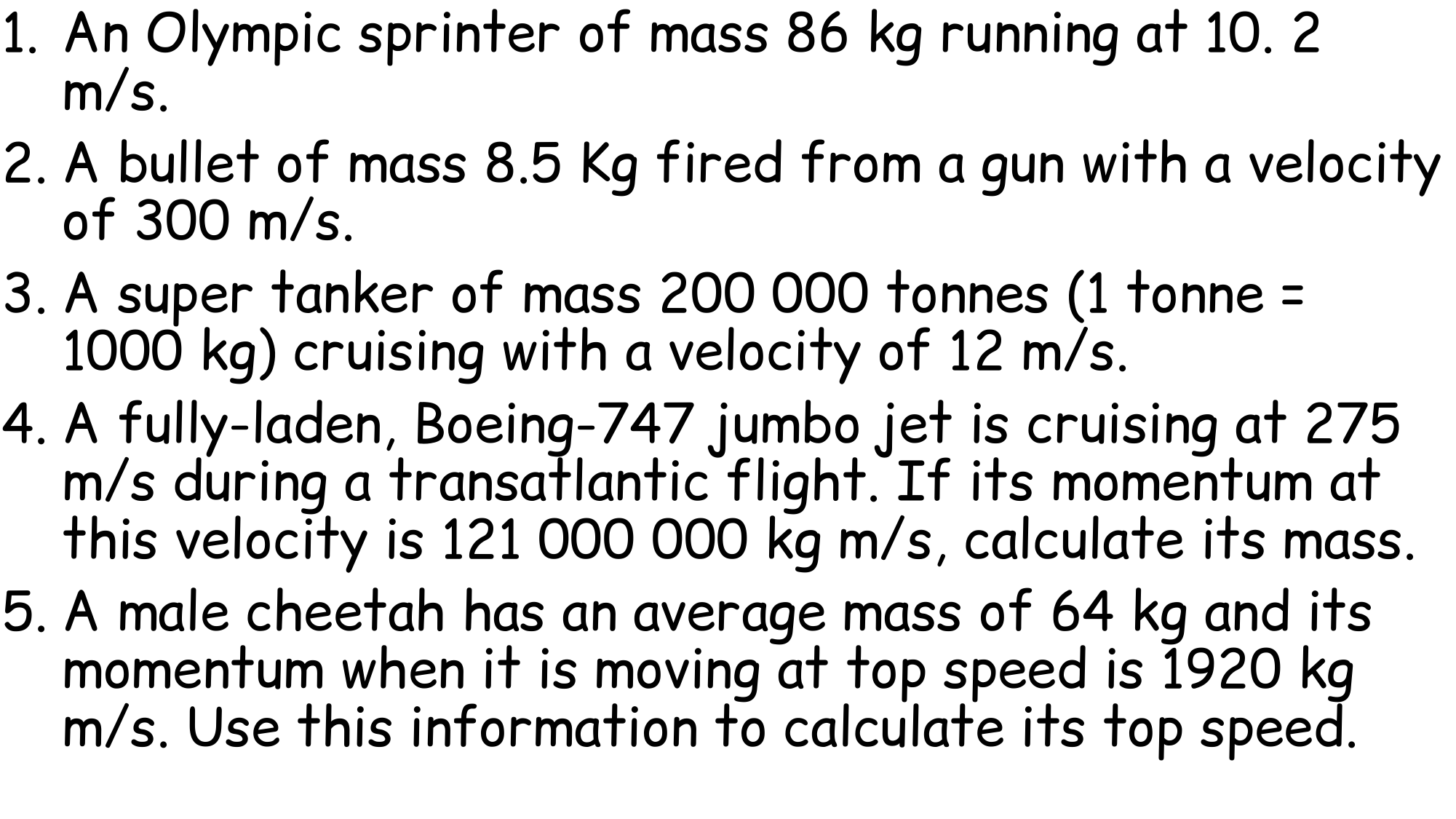

An Olympic sprinter of mass 86 kg running at 10. 2 m/s.
A bullet of mass 8.5 Kg fired from a gun with a velocity of 300 m/s.
A super tanker of mass 200 000 tonnes (1 tonne = 1000 kg) cruising with a velocity of 12 m/s.
A fully-laden, Boeing-747 jumbo jet is cruising at 275 m/s during a transatlantic flight. If its momentum at this velocity is 121 000 000 kg m/s, calculate its mass.
A male cheetah has an average mass of 64 kg and its momentum when it is moving at top speed is 1920 kg m/s. Use this information to calculate its top speed.